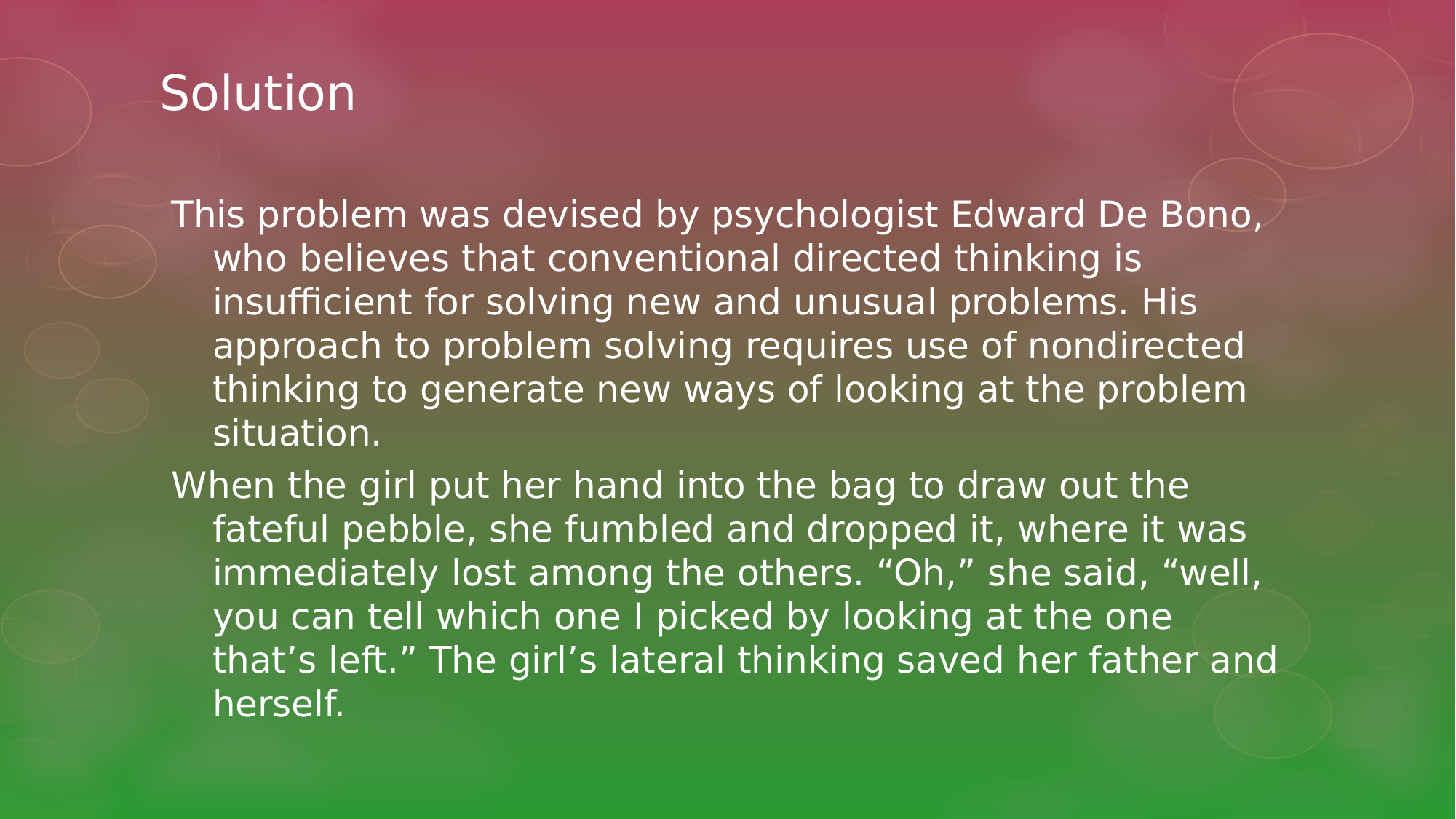

# Solution
This problem was devised by psychologist Edward De Bono, who believes that conventional directed thinking is insufficient for solving new and unusual problems. His approach to problem solving requires use of nondirected thinking to generate new ways of looking at the problem situation.
When the girl put her hand into the bag to draw out the fateful pebble, she fumbled and dropped it, where it was immediately lost among the others. “Oh,” she said, “well, you can tell which one I picked by looking at the one that’s left.” The girl’s lateral thinking saved her father and herself.